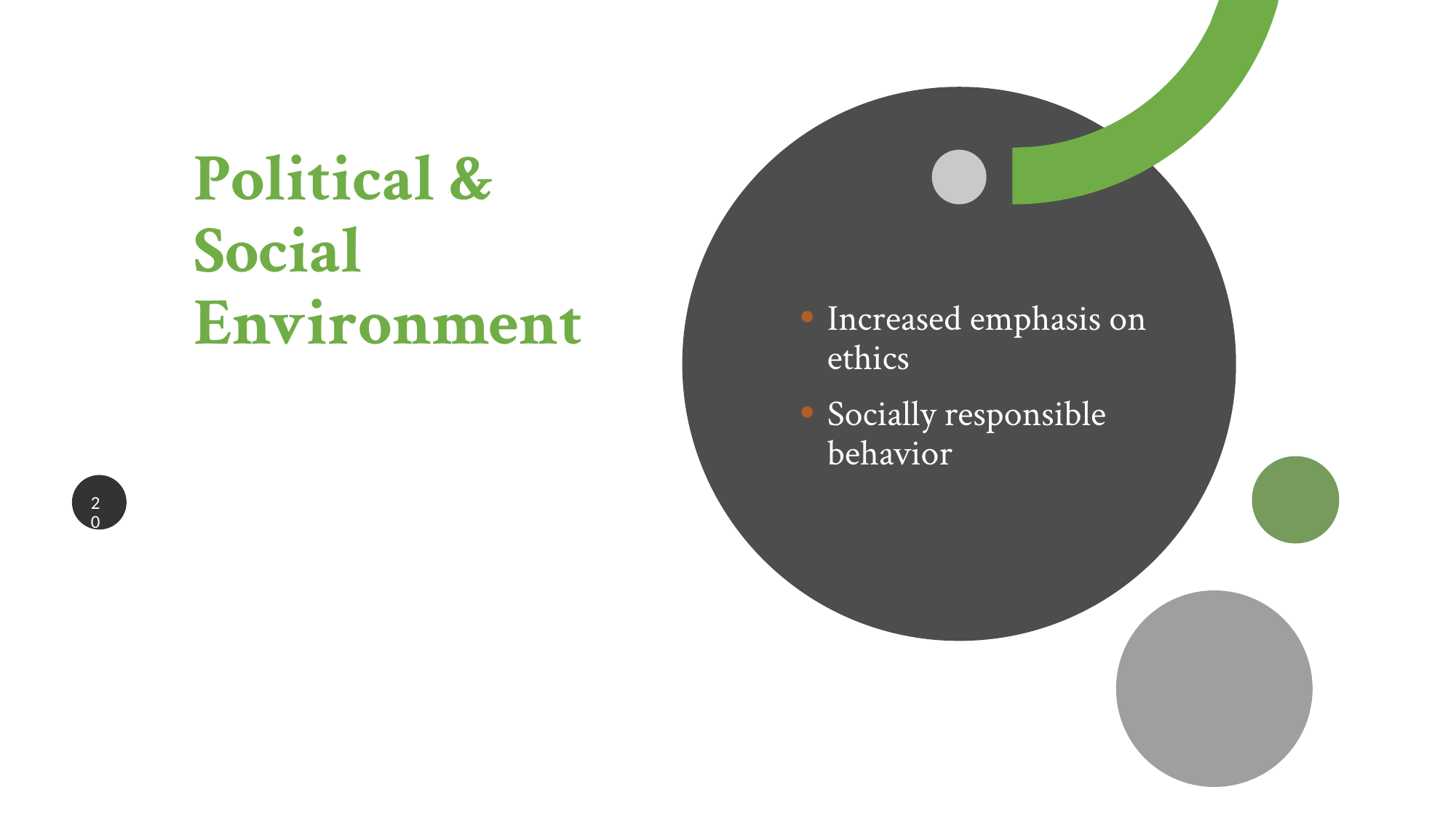

Political & Social Environment

Increased emphasis on ethics
Socially responsible behavior

20